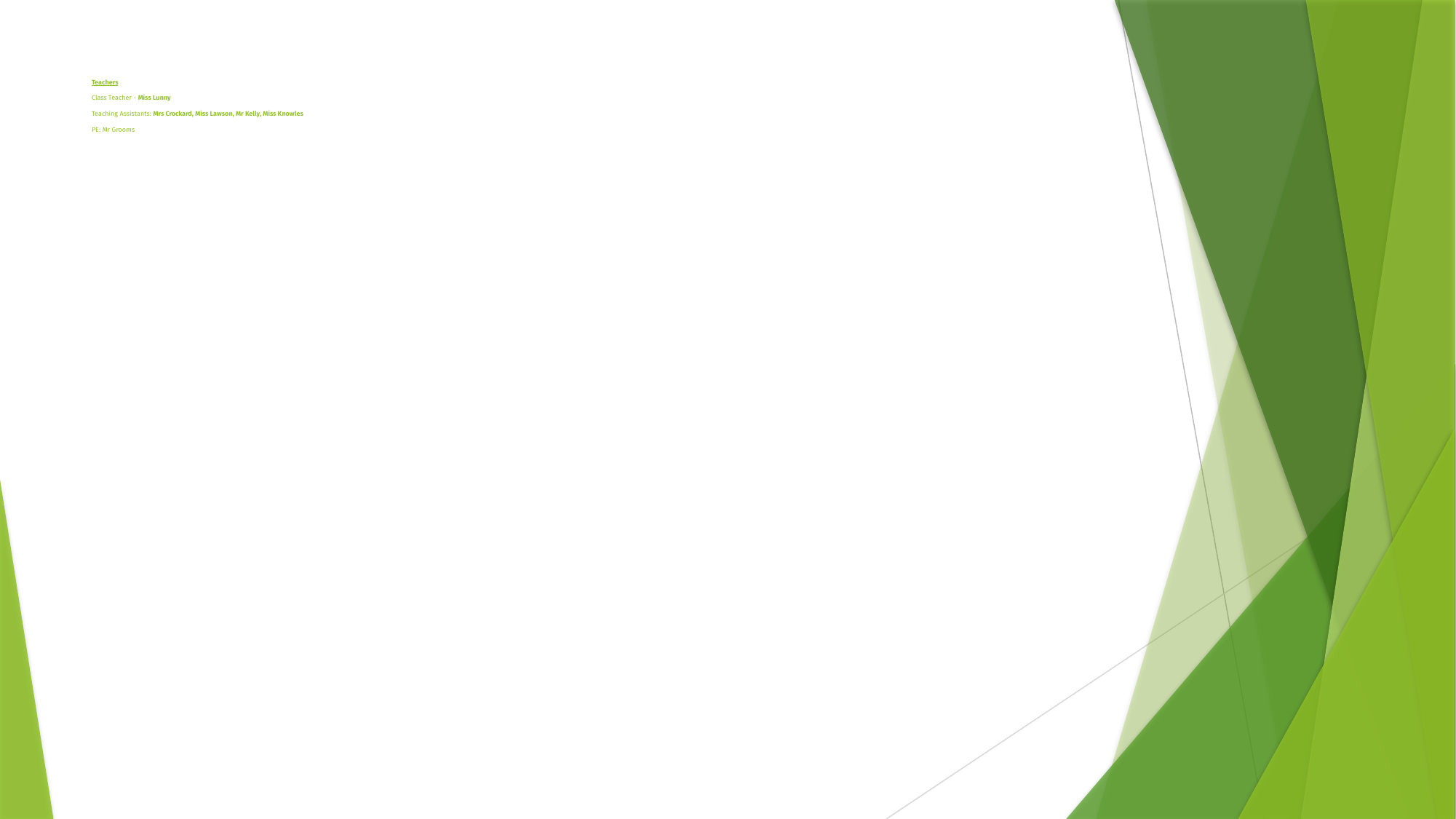

# Teachers Class Teacher - Miss Lunny Teaching Assistants: Mrs Crockard, Miss Lawson, Mr Kelly, Miss Knowles PE: Mr Grooms